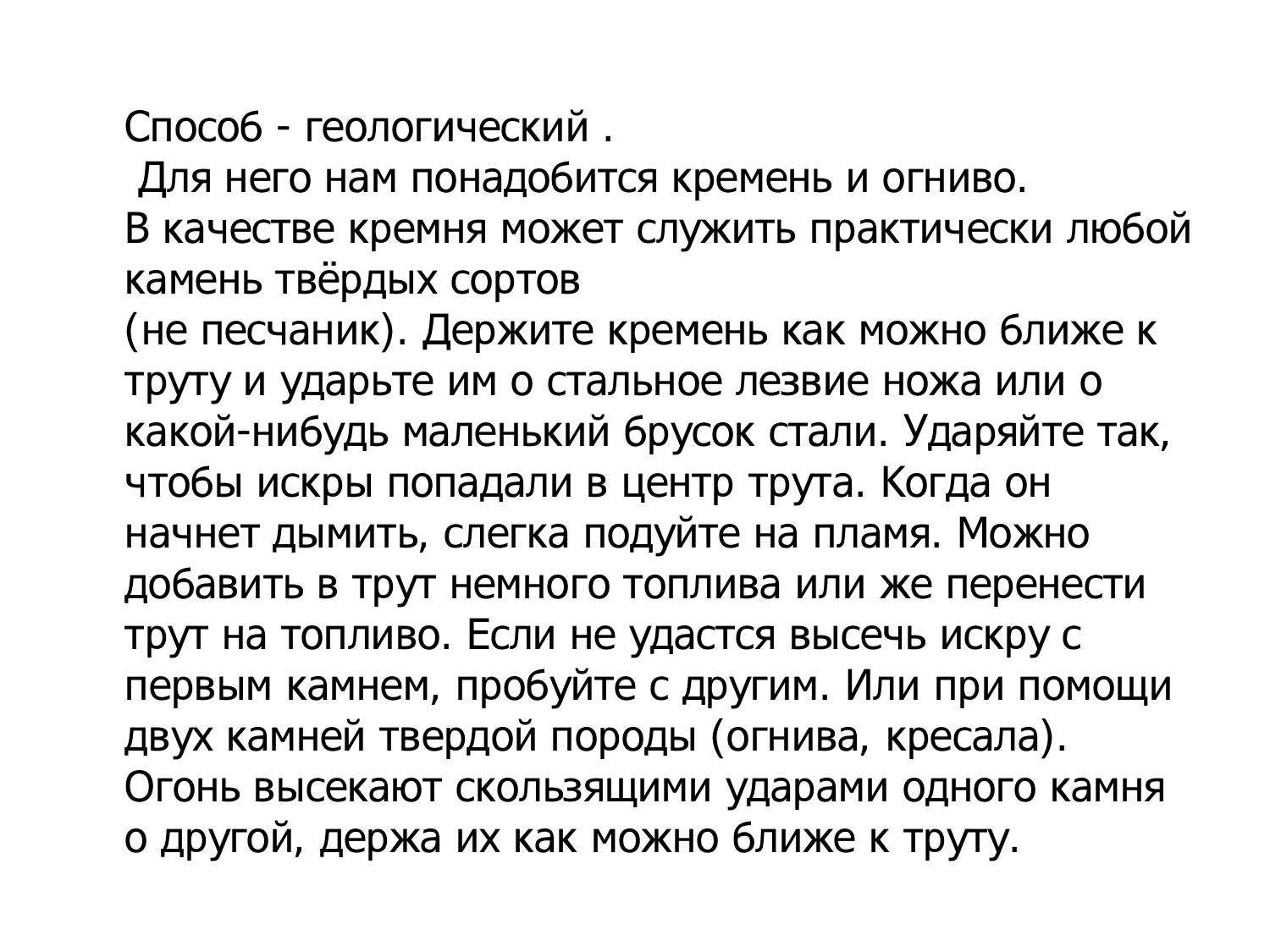

# Способ - геологический . Для него нам понадобится кремень и огниво.  В качестве кремня может служить практически любой камень твёрдых сортов (не песчаник). Держите кремень как можно ближе к труту и ударьте им о стальное лезвие ножа или о какой-нибудь маленький брусок стали. Ударяйте так, чтобы искры попадали в центр трута. Когда он начнет дымить, слегка подуйте на пламя. Можно добавить в трут немного топлива или же перенести трут на топливо. Если не удастся высечь искру с первым камнем, пробуйте с другим. Или при помощи двух камней твердой породы (огнива, кресала). Огонь высекают скользящими ударами одного камня о другой, держа их как можно ближе к труту.